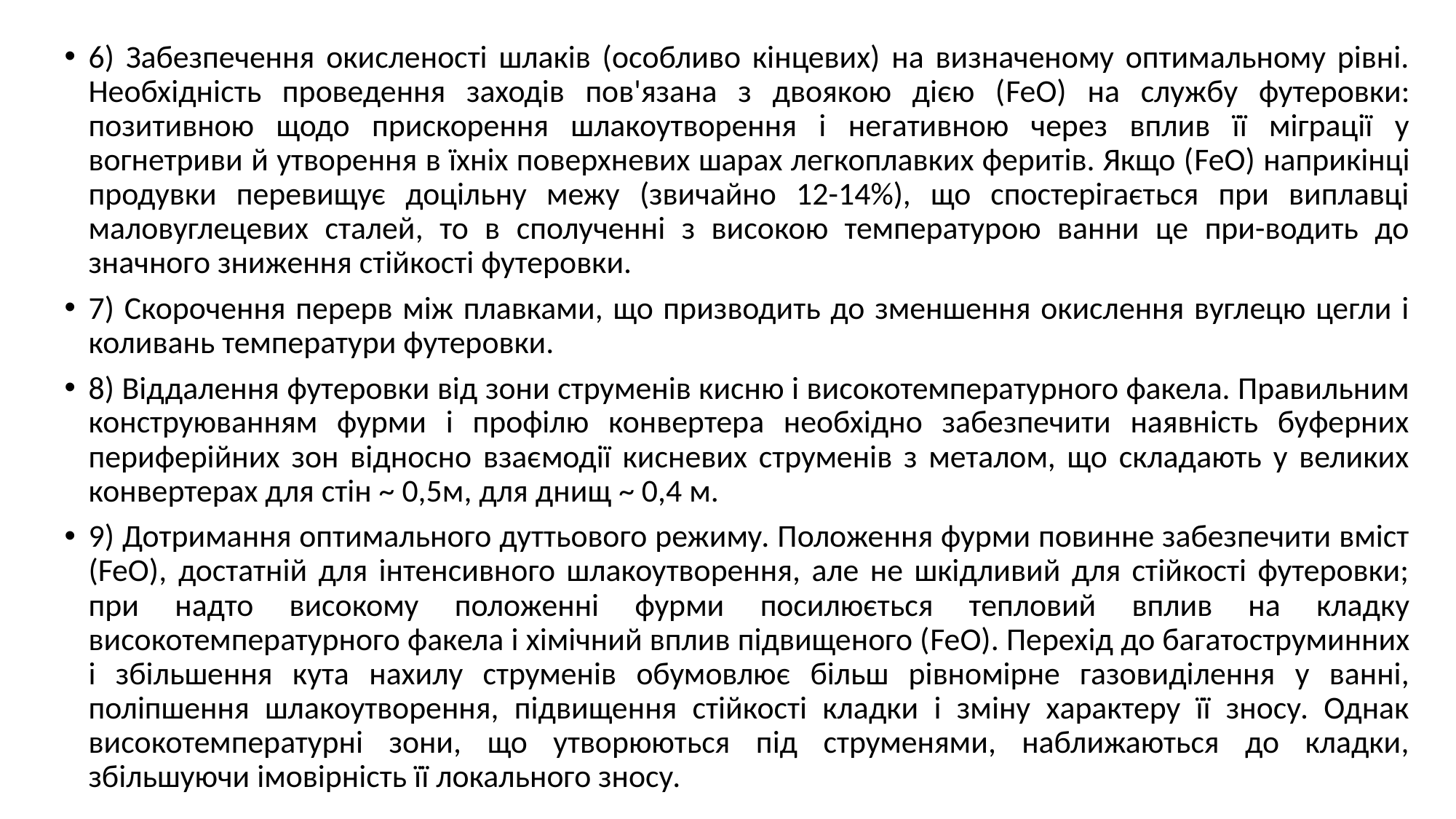

6) Забезпечення окисленості шлаків (особливо кінцевих) на визначеному оптимальному рівні. Необхідність проведення заходів пов'язана з двоякою дією (FeO) на службу футеровки: позитивною щодо прискорення шлакоутворення і негативною через вплив її міграції у вогнетриви й утворення в їхніх поверхневих шарах легкоплавких феритів. Якщо (FeO) наприкінці продувки перевищує доцільну межу (звичайно 12-14%), що спостерігається при виплавці маловуглецевих сталей, то в сполученні з високою температурою ванни це при-водить до значного зниження стійкості футеровки.
7) Скорочення перерв між плавками, що призводить до зменшення окислення вуглецю цегли і коливань температури футеровки.
8) Віддалення футеровки від зони струменів кисню і високотемпературного факела. Правильним конструюванням фурми і профілю конвертера необхідно забезпечити наявність буферних периферійних зон відносно взаємодії кисневих струменів з металом, що складають у великих конвертерах для стін ~ 0,5м, для днищ ~ 0,4 м.
9) Дотримання оптимального дуттьового режиму. Положення фурми повинне забезпечити вміст (FeO), достатній для інтенсивного шлакоутворення, але не шкідливий для стійкості футеровки; при надто високому положенні фурми посилюється тепловий вплив на кладку високотемпературного факела і хімічний вплив підвищеного (FeO). Перехід до багатоструминних і збільшення кута нахилу струменів обумовлює більш рівномірне газовиділення у ванні, поліпшення шлакоутворення, підвищення стійкості кладки і зміну характеру її зносу. Однак високотемпературні зони, що утворюються під струменями, наближаються до кладки, збільшуючи імовірність її локального зносу.